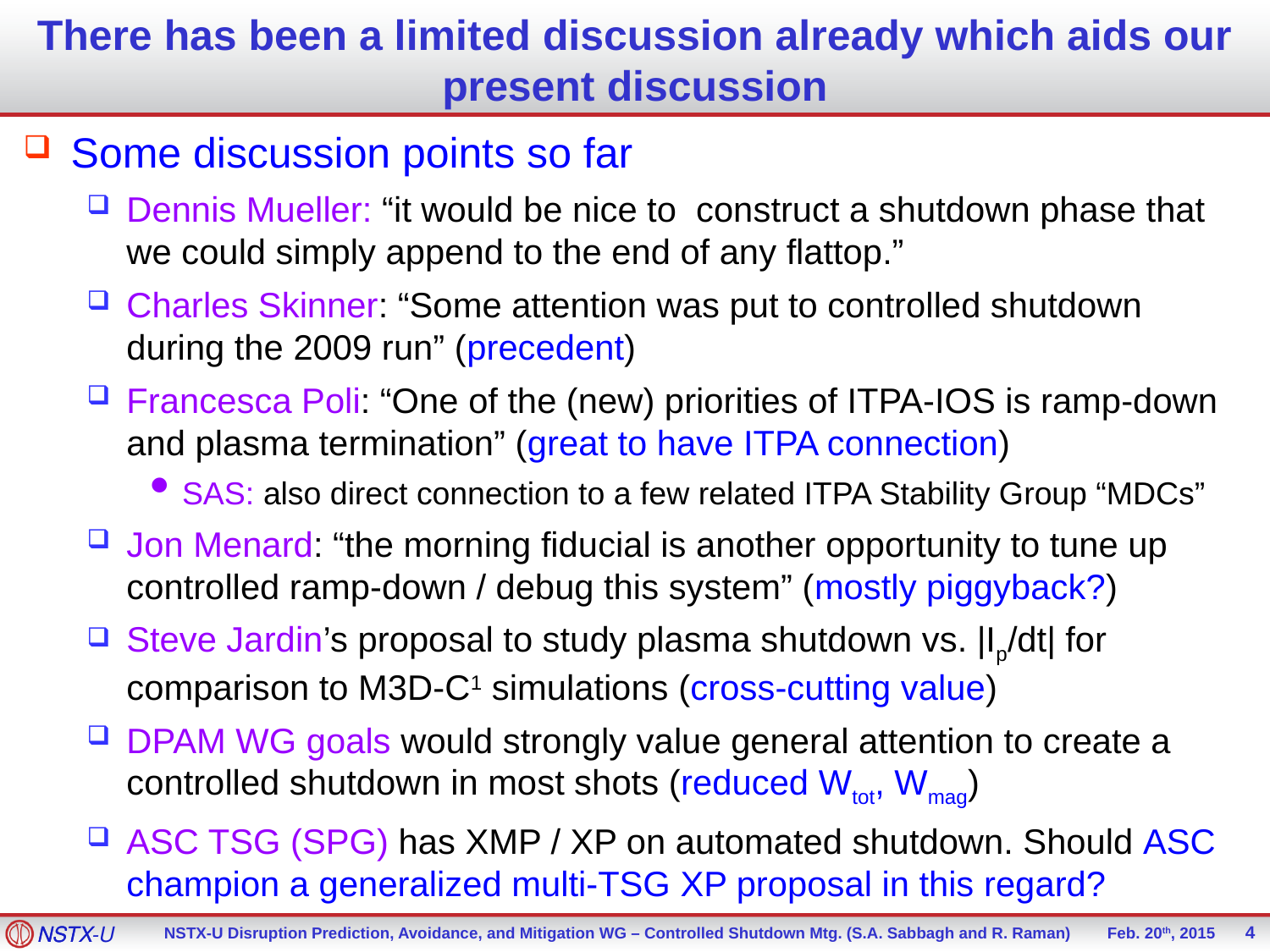

# There has been a limited discussion already which aids our present discussion
Some discussion points so far
Dennis Mueller: “it would be nice to  construct a shutdown phase that we could simply append to the end of any flattop.”
Charles Skinner: “Some attention was put to controlled shutdown during the 2009 run” (precedent)
Francesca Poli: “One of the (new) priorities of ITPA-IOS is ramp-down and plasma termination” (great to have ITPA connection)
SAS: also direct connection to a few related ITPA Stability Group “MDCs”
Jon Menard: “the morning fiducial is another opportunity to tune up controlled ramp-down / debug this system” (mostly piggyback?)
Steve Jardin’s proposal to study plasma shutdown vs. |Ip/dt| for comparison to M3D-C1 simulations (cross-cutting value)
DPAM WG goals would strongly value general attention to create a controlled shutdown in most shots (reduced Wtot, Wmag)
ASC TSG (SPG) has XMP / XP on automated shutdown. Should ASC champion a generalized multi-TSG XP proposal in this regard?

4